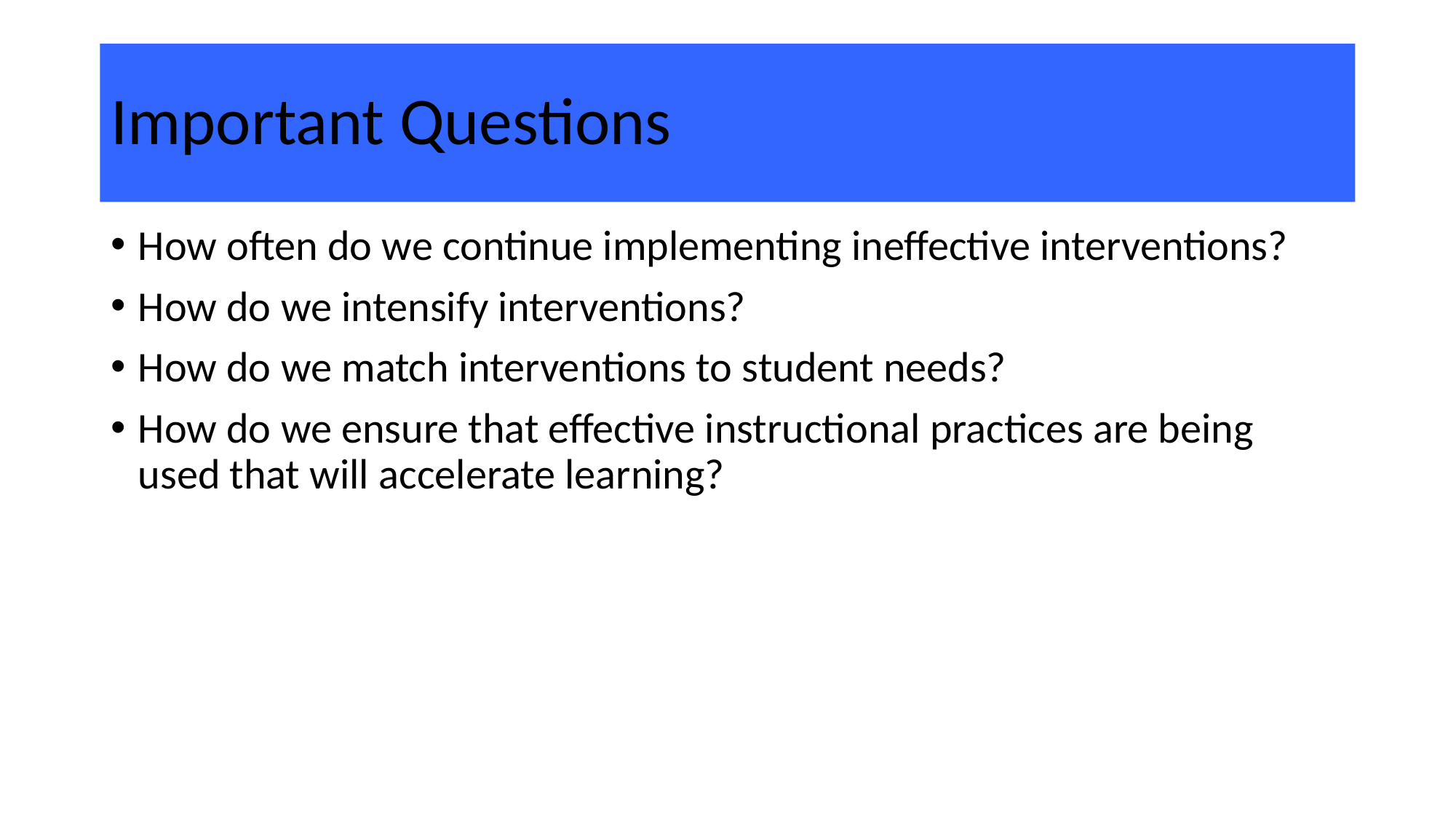

# Important Questions
How often do we continue implementing ineffective interventions?
How do we intensify interventions?
How do we match interventions to student needs?
How do we ensure that effective instructional practices are being used that will accelerate learning?